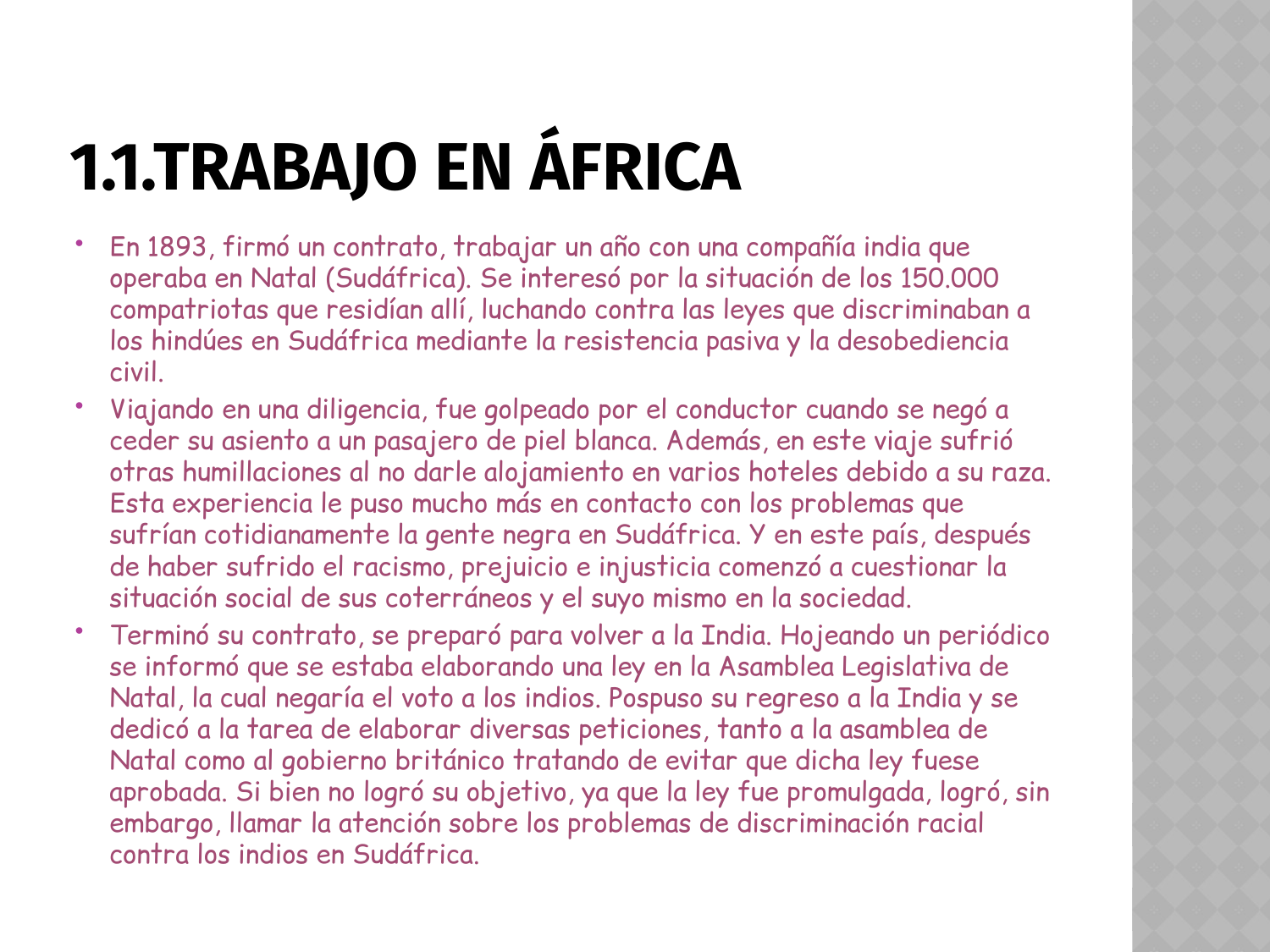

# 1.1.Trabajo en áfrica
En 1893, firmó un contrato, trabajar un año con una compañía india que operaba en Natal (Sudáfrica). Se interesó por la situación de los 150.000 compatriotas que residían allí, luchando contra las leyes que discriminaban a los hindúes en Sudáfrica mediante la resistencia pasiva y la desobediencia civil.
Viajando en una diligencia, fue golpeado por el conductor cuando se negó a ceder su asiento a un pasajero de piel blanca. Además, en este viaje sufrió otras humillaciones al no darle alojamiento en varios hoteles debido a su raza. Esta experiencia le puso mucho más en contacto con los problemas que sufrían cotidianamente la gente negra en Sudáfrica. Y en este país, después de haber sufrido el racismo, prejuicio e injusticia comenzó a cuestionar la situación social de sus coterráneos y el suyo mismo en la sociedad.
Terminó su contrato, se preparó para volver a la India. Hojeando un periódico se informó que se estaba elaborando una ley en la Asamblea Legislativa de Natal, la cual negaría el voto a los indios. Pospuso su regreso a la India y se dedicó a la tarea de elaborar diversas peticiones, tanto a la asamblea de Natal como al gobierno británico tratando de evitar que dicha ley fuese aprobada. Si bien no logró su objetivo, ya que la ley fue promulgada, logró, sin embargo, llamar la atención sobre los problemas de discriminación racial contra los indios en Sudáfrica.